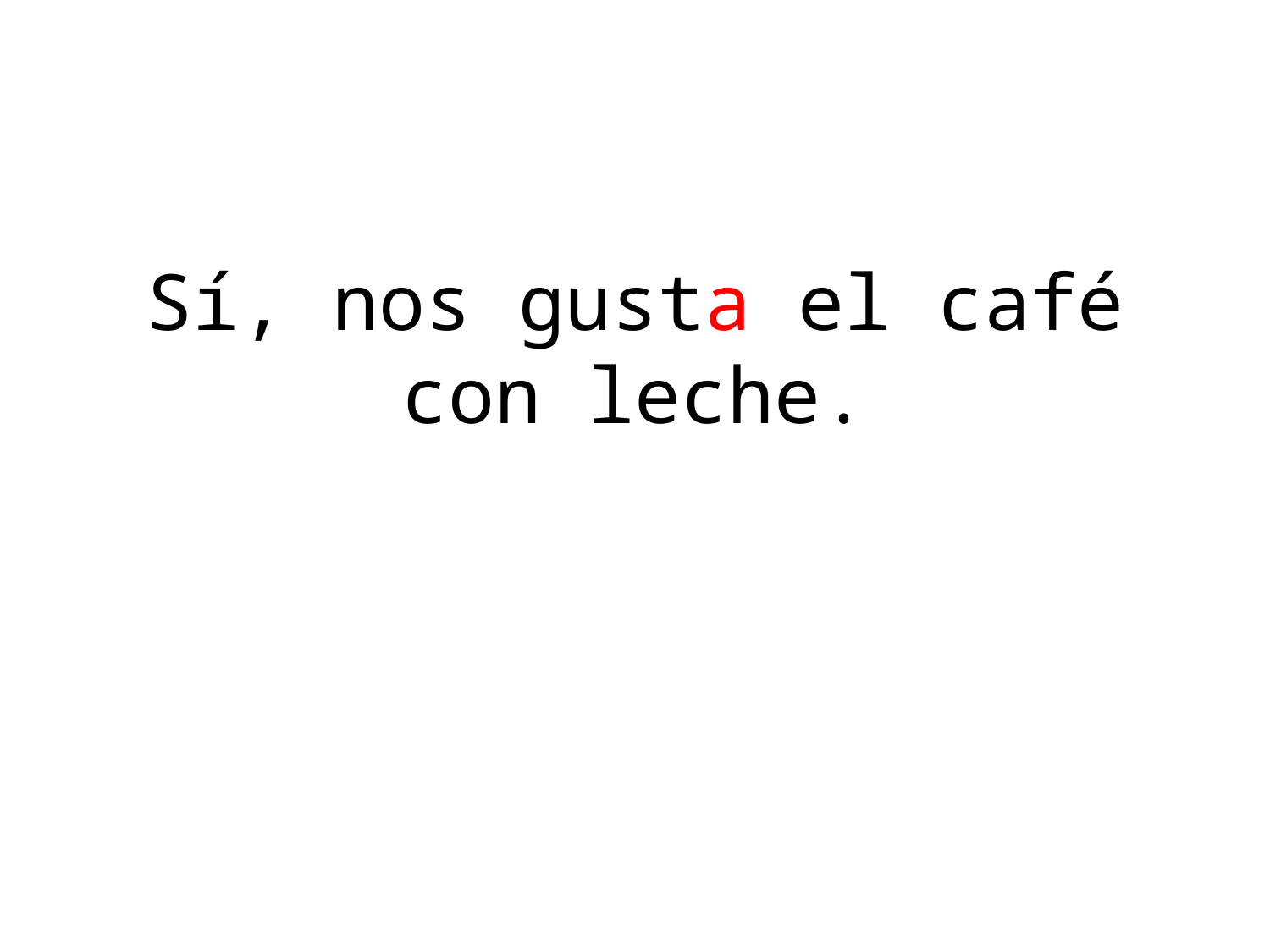

# Sí, nos gusta el café con leche.